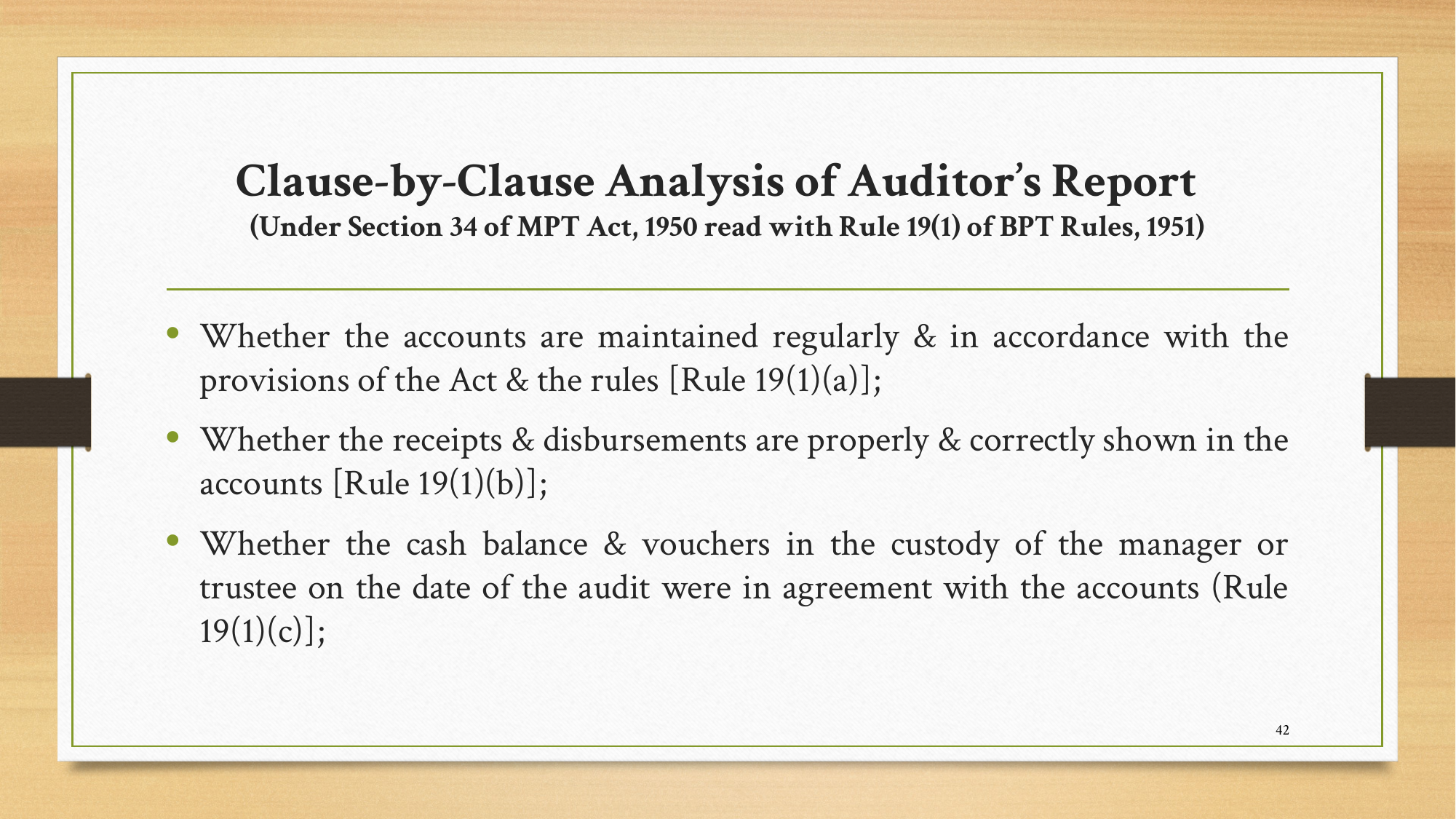

# Clause-by-Clause Analysis of Auditor’s Report (Under Section 34 of MPT Act, 1950 read with Rule 19(1) of BPT Rules, 1951)
Whether the accounts are maintained regularly & in accordance with the provisions of the Act & the rules [Rule 19(1)(a)];
Whether the receipts & disbursements are properly & correctly shown in the accounts [Rule 19(1)(b)];
Whether the cash balance & vouchers in the custody of the manager or trustee on the date of the audit were in agreement with the accounts (Rule 19(1)(c)];
42